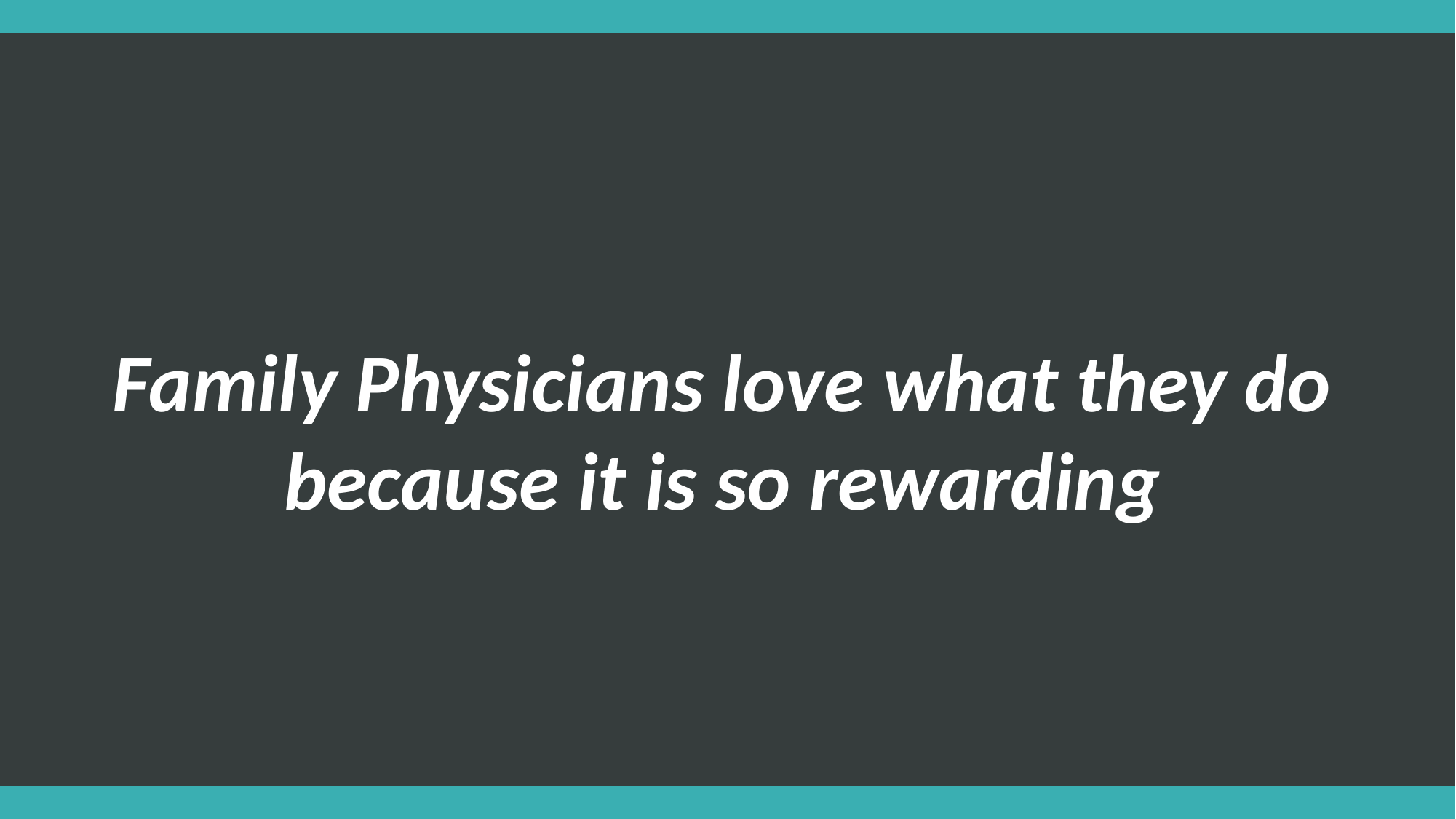

Family Physicians love what they do because it is so rewarding